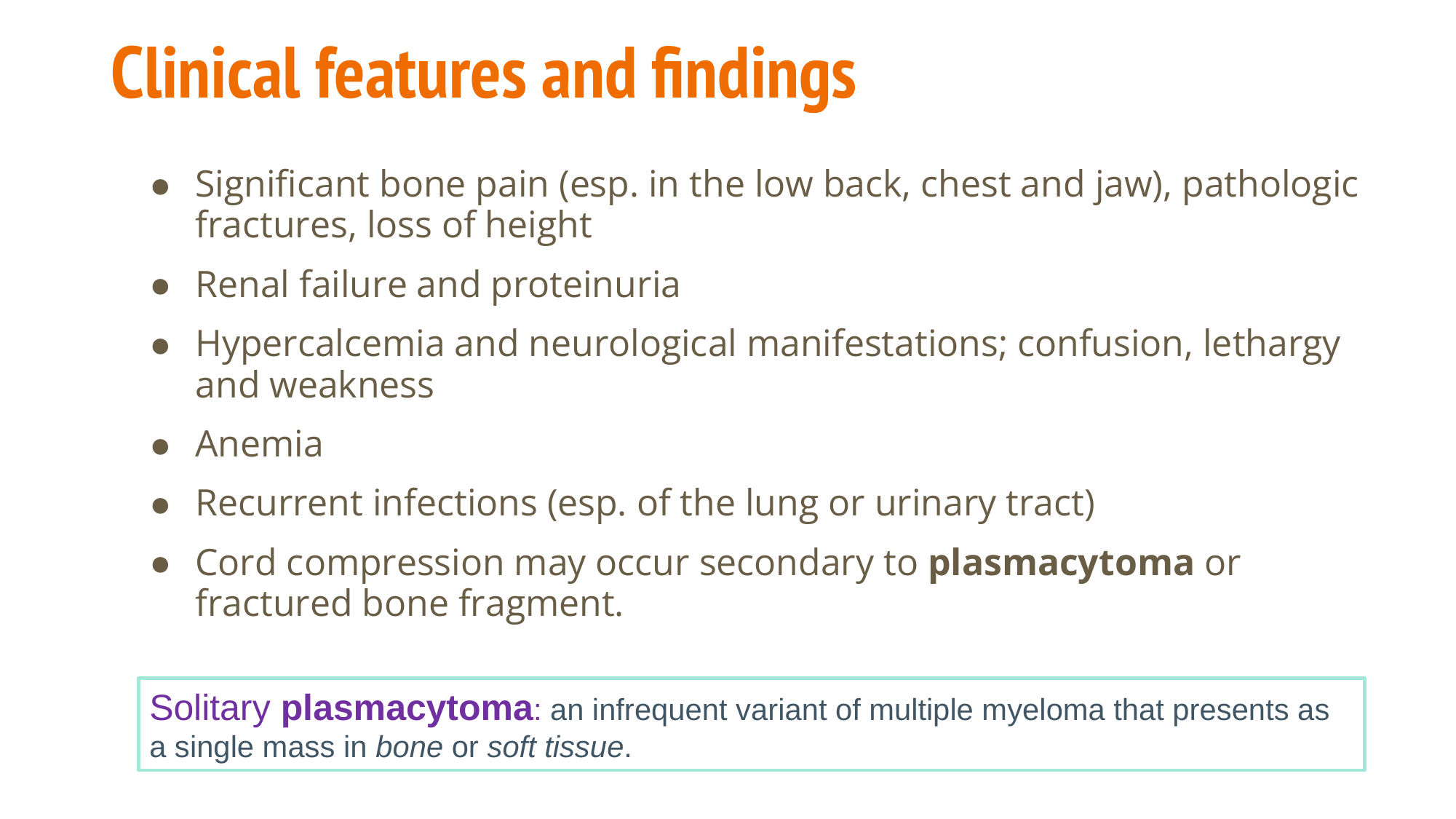

# Clinical features and findings
Significant bone pain (esp. in the low back, chest and jaw), pathologic fractures, loss of height
Renal failure and proteinuria
Hypercalcemia and neurological manifestations; confusion, lethargy and weakness
Anemia
Recurrent infections (esp. of the lung or urinary tract)
Cord compression may occur secondary to plasmacytoma or fractured bone fragment.

Solitary plasmacytoma: an infrequent variant of multiple myeloma that presents as a single mass in bone or soft tissue.